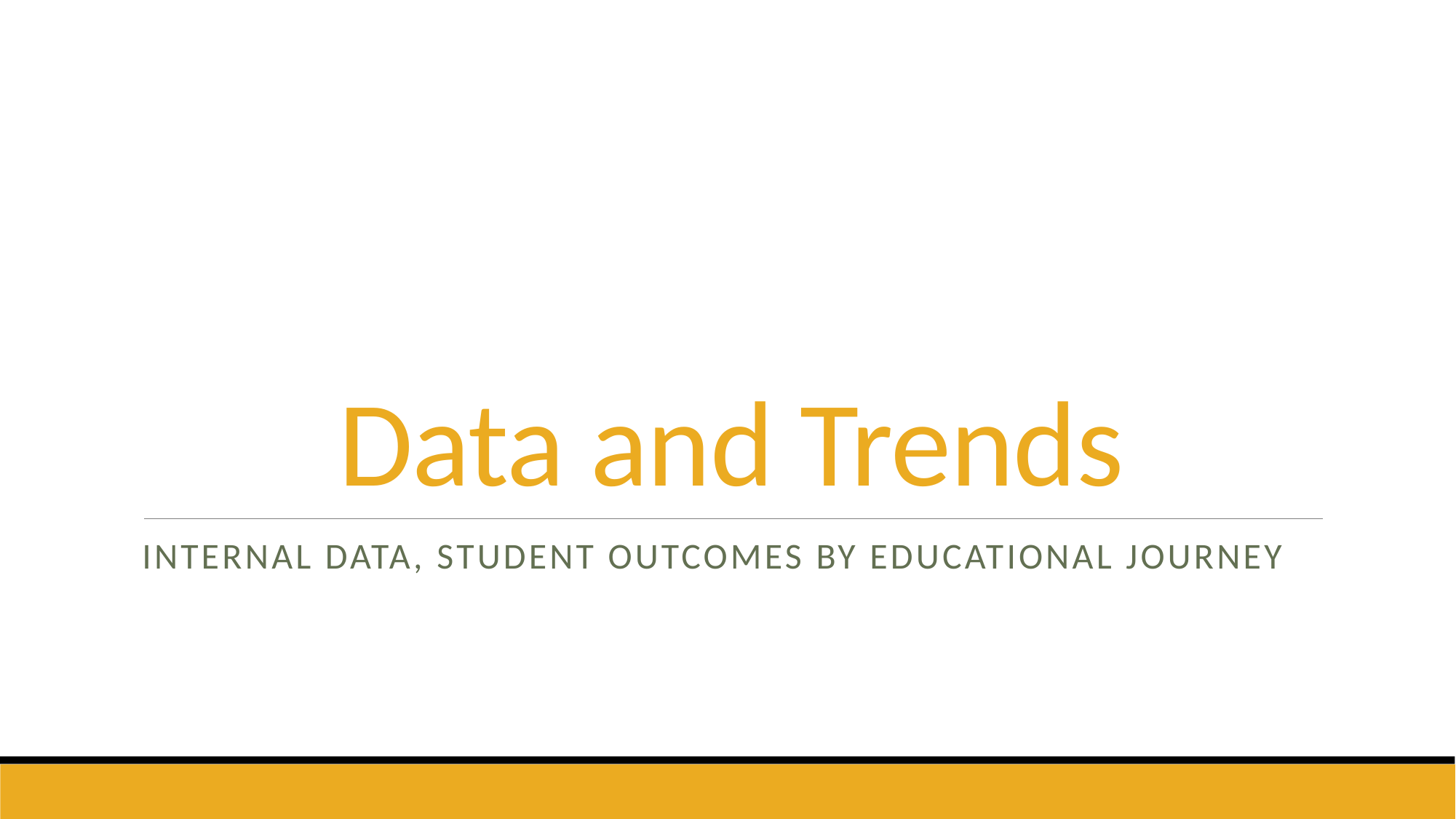

# Data and Trends
internal data, student outcomes by educational journey